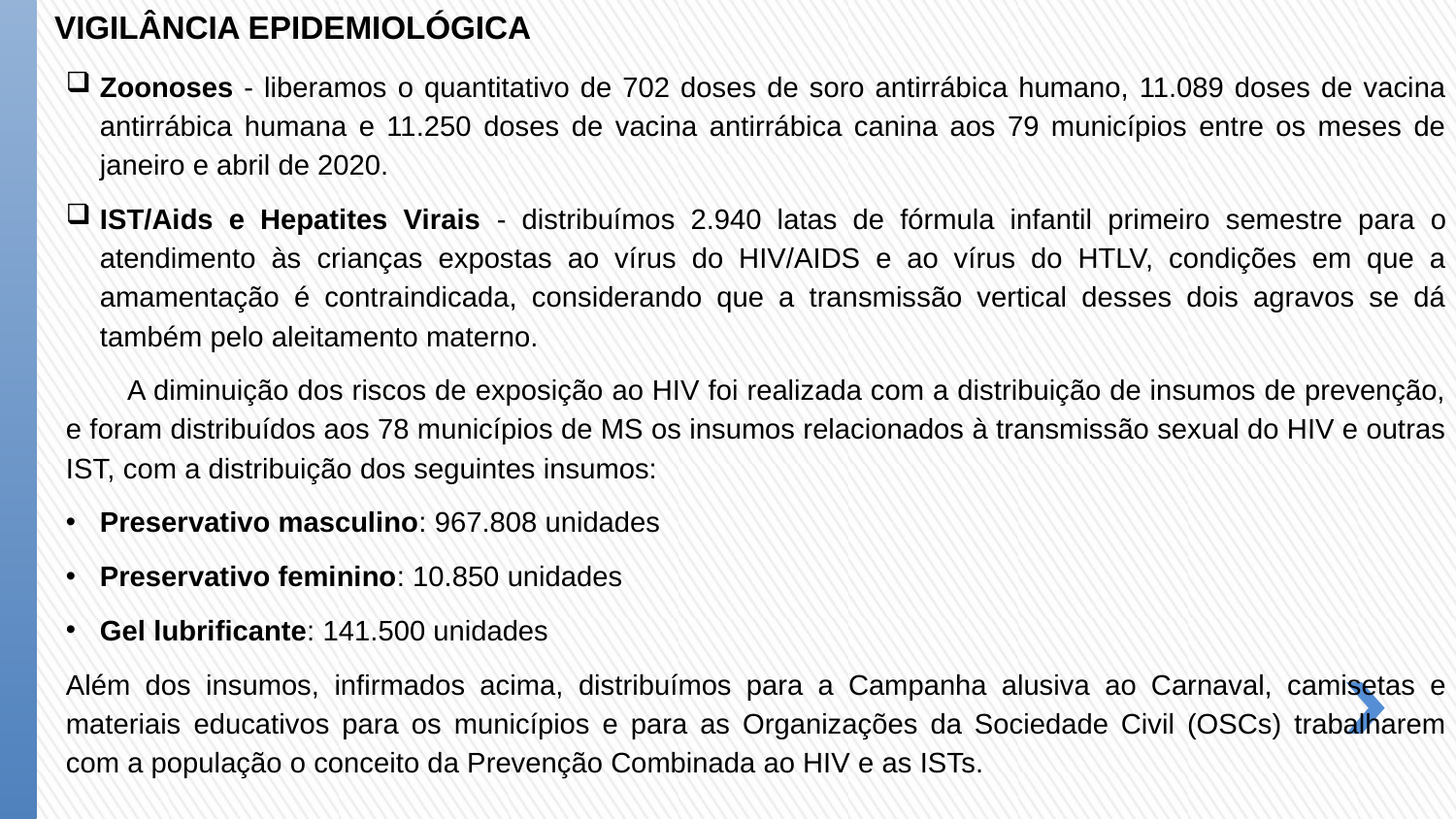

VIGILÂNCIA EPIDEMIOLÓGICA
Zoonoses - liberamos o quantitativo de 702 doses de soro antirrábica humano, 11.089 doses de vacina antirrábica humana e 11.250 doses de vacina antirrábica canina aos 79 municípios entre os meses de janeiro e abril de 2020.
IST/Aids e Hepatites Virais - distribuímos 2.940 latas de fórmula infantil primeiro semestre para o atendimento às crianças expostas ao vírus do HIV/AIDS e ao vírus do HTLV, condições em que a amamentação é contraindicada, considerando que a transmissão vertical desses dois agravos se dá também pelo aleitamento materno.
       A diminuição dos riscos de exposição ao HIV foi realizada com a distribuição de insumos de prevenção, e foram distribuídos aos 78 municípios de MS os insumos relacionados à transmissão sexual do HIV e outras IST, com a distribuição dos seguintes insumos:
Preservativo masculino: 967.808 unidades
Preservativo feminino: 10.850 unidades
Gel lubrificante: 141.500 unidades
Além dos insumos, infirmados acima, distribuímos para a Campanha alusiva ao Carnaval, camisetas e materiais educativos para os municípios e para as Organizações da Sociedade Civil (OSCs) trabalharem com a população o conceito da Prevenção Combinada ao HIV e as ISTs.